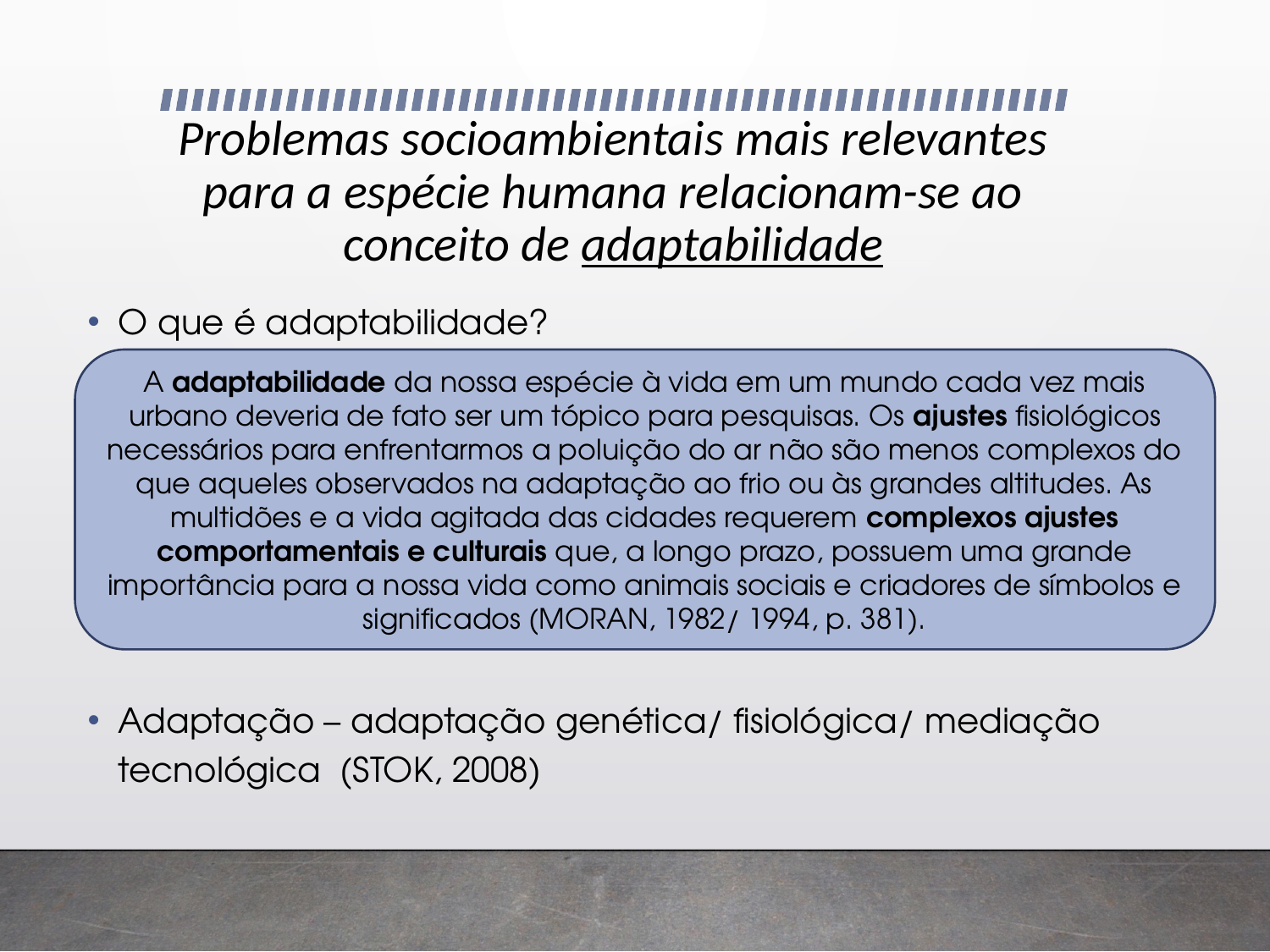

# Problemas socioambientais mais relevantes para a espécie humana relacionam-se ao conceito de adaptabilidade
O que é adaptabilidade?

Adaptação – adaptação genética/ fisiológica/ mediação tecnológica  (STOK, 2008)

A adaptabilidade da nossa espécie à vida em um mundo cada vez mais urbano deveria de fato ser um tópico para pesquisas. Os ajustes fisiológicos necessários para enfrentarmos a poluição do ar não são menos complexos do que aqueles observados na adaptação ao frio ou às grandes altitudes. As multidões e a vida agitada das cidades requerem complexos ajustes comportamentais e culturais que, a longo prazo, possuem uma grande importância para a nossa vida como animais sociais e criadores de símbolos e significados (MORAN, 1982/ 1994, p. 381).